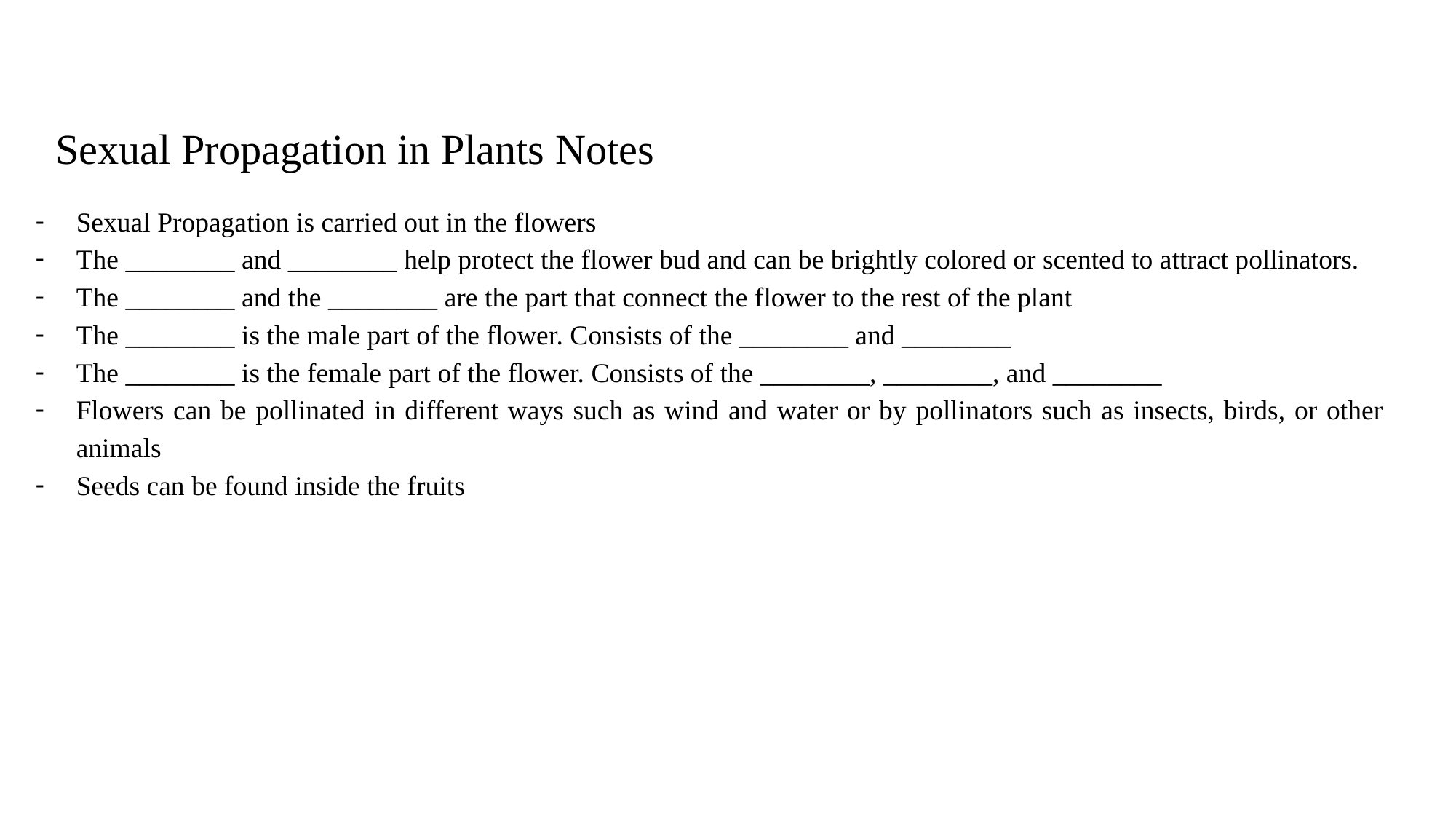

Sexual Propagation in Plants Notes
Sexual Propagation is carried out in the flowers
The ________ and ________ help protect the flower bud and can be brightly colored or scented to attract pollinators.
The ________ and the ________ are the part that connect the flower to the rest of the plant
The ________ is the male part of the flower. Consists of the ________ and ________
The ________ is the female part of the flower. Consists of the ________, ________, and ________
Flowers can be pollinated in different ways such as wind and water or by pollinators such as insects, birds, or other animals
Seeds can be found inside the fruits